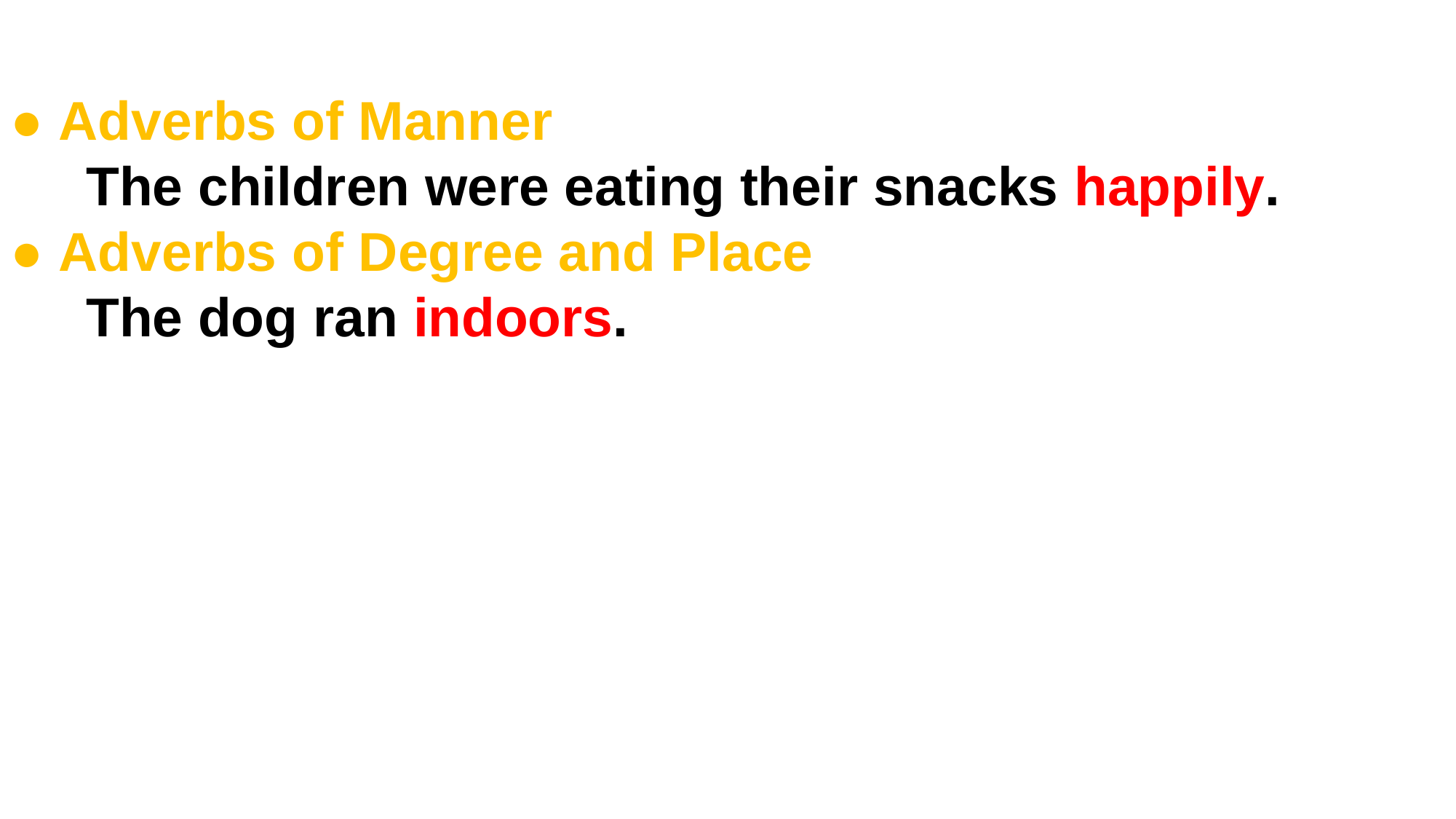

● Adverbs of Manner
     The children were eating their snacks happily.
● Adverbs of Degree and Place
     The dog ran indoors.